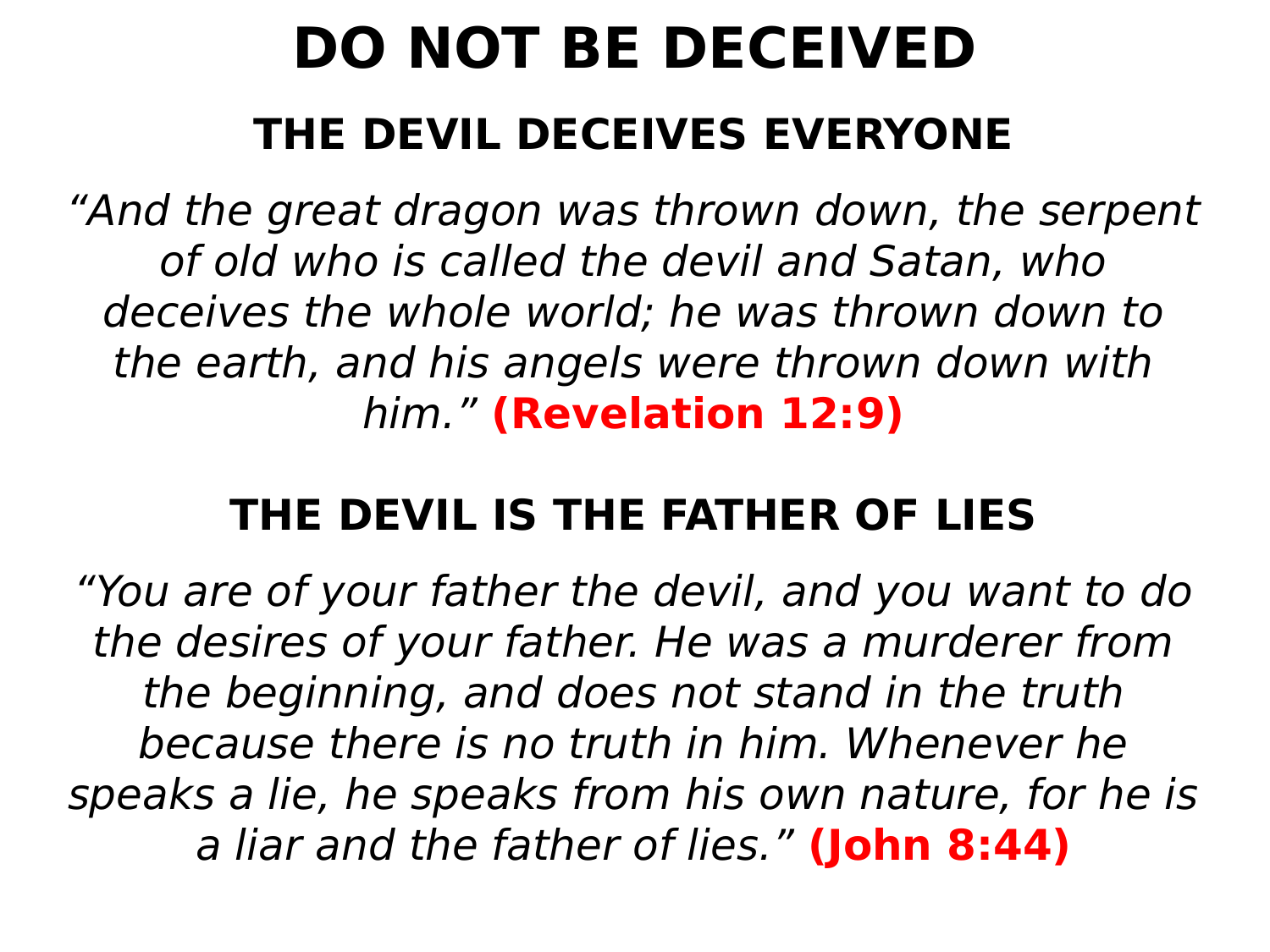

DO NOT BE DECEIVED
THE DEVIL DECEIVES EVERYONE

“And the great dragon was thrown down, the serpent of old who is called the devil and Satan, who deceives the whole world; he was thrown down to the earth, and his angels were thrown down with him.” (Revelation 12:9)

THE DEVIL IS THE FATHER OF LIES

“You are of your father the devil, and you want to do the desires of your father. He was a murderer from the beginning, and does not stand in the truth because there is no truth in him. Whenever he speaks a lie, he speaks from his own nature, for he is a liar and the father of lies.” (John 8:44)